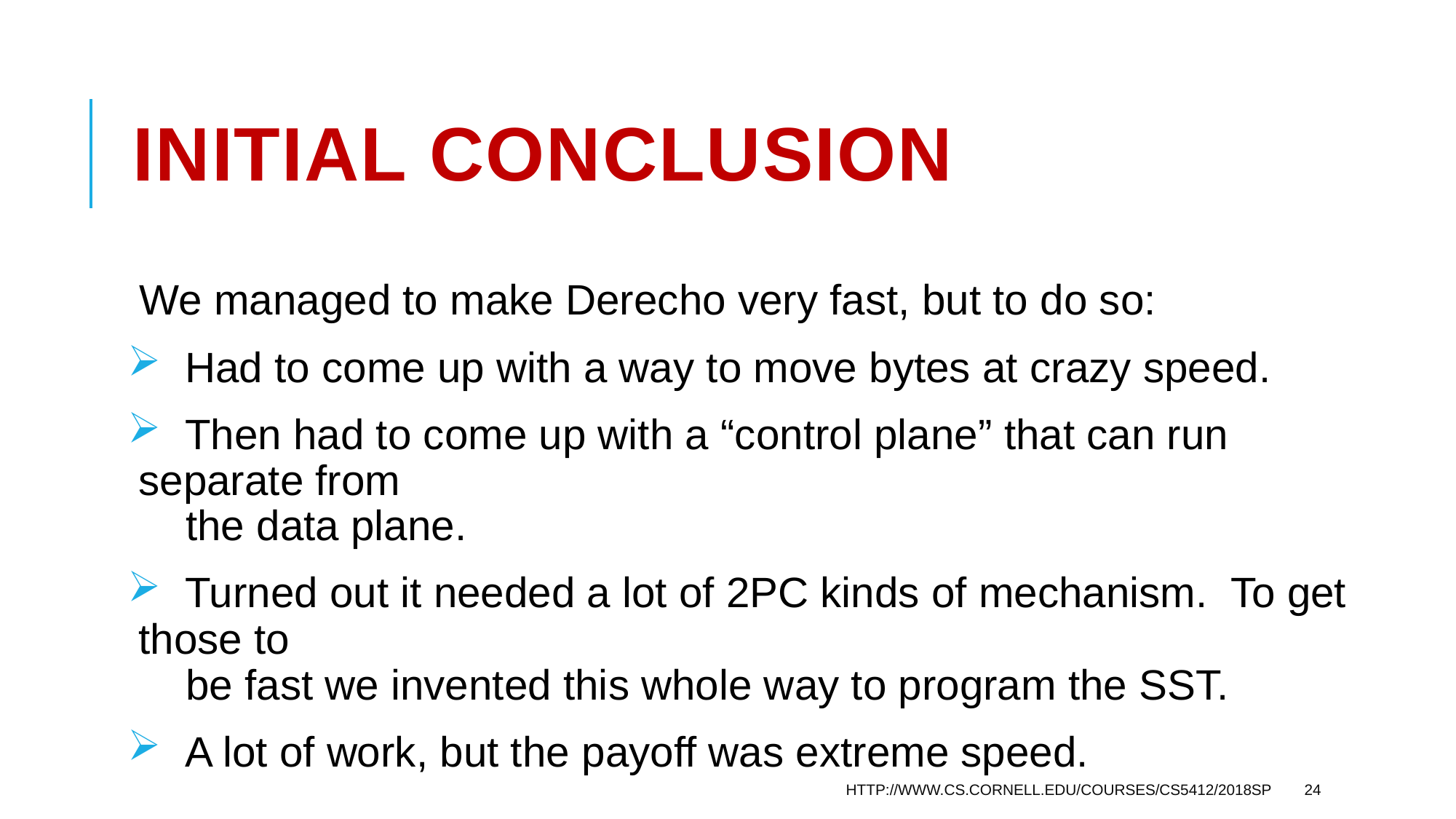

# Initial conclusion
We managed to make Derecho very fast, but to do so:
  Had to come up with a way to move bytes at crazy speed.
  Then had to come up with a “control plane” that can run separate from
    the data plane.
  Turned out it needed a lot of 2PC kinds of mechanism.  To get those to
    be fast we invented this whole way to program the SST.
  A lot of work, but the payoff was extreme speed.
http://www.cs.cornell.edu/courses/cs5412/2018sp
24